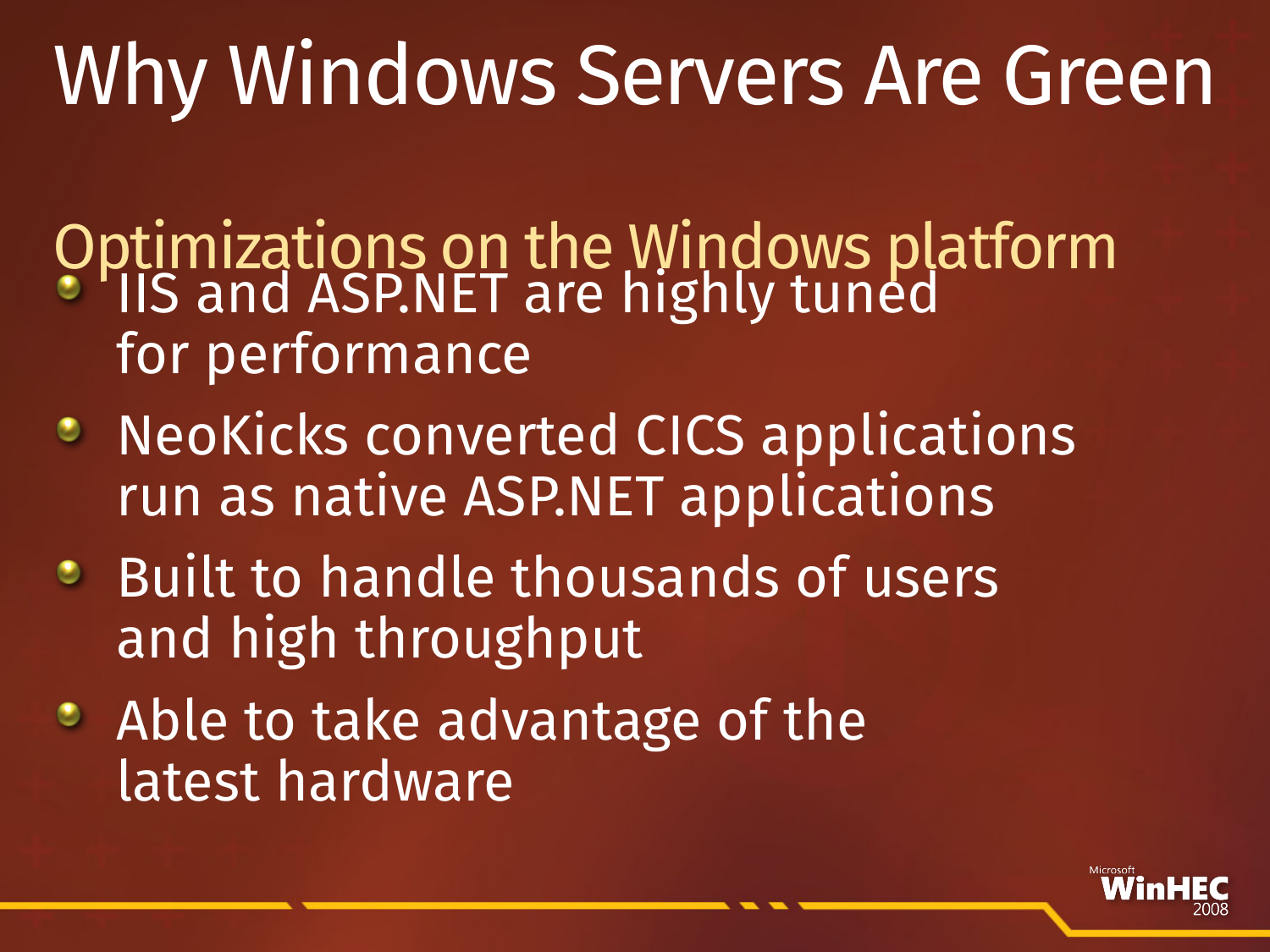

# Why Windows Servers Are Green Optimizations on the Windows platform
IIS and ASP.NET are highly tuned
for performance
NeoKicks converted CICS applications
run as native ASP.NET applications
Built to handle thousands of users
and high throughput
Able to take advantage of the
latest hardware